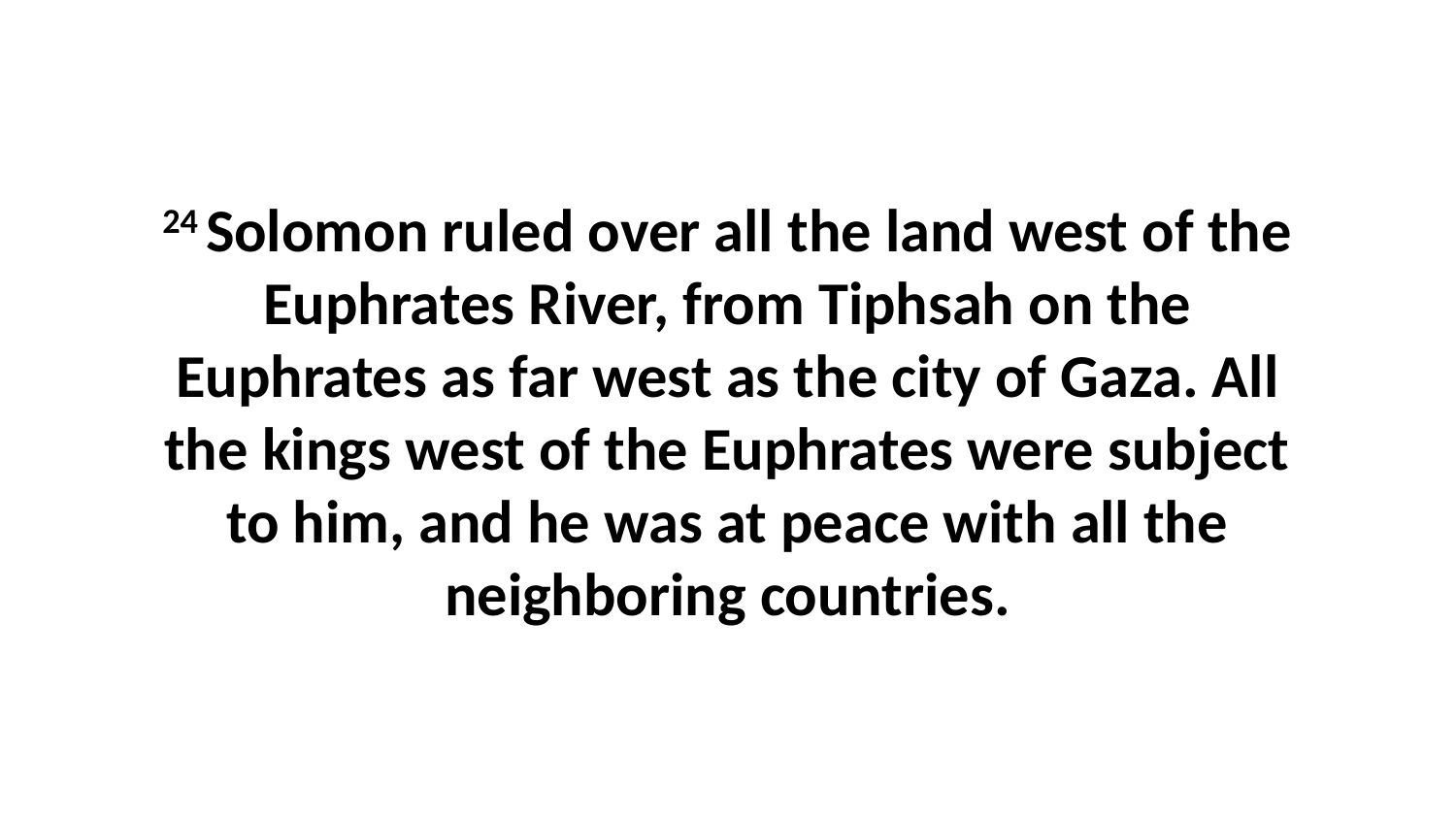

24 Solomon ruled over all the land west of the Euphrates River, from Tiphsah on the Euphrates as far west as the city of Gaza. All the kings west of the Euphrates were subject to him, and he was at peace with all the neighboring countries.